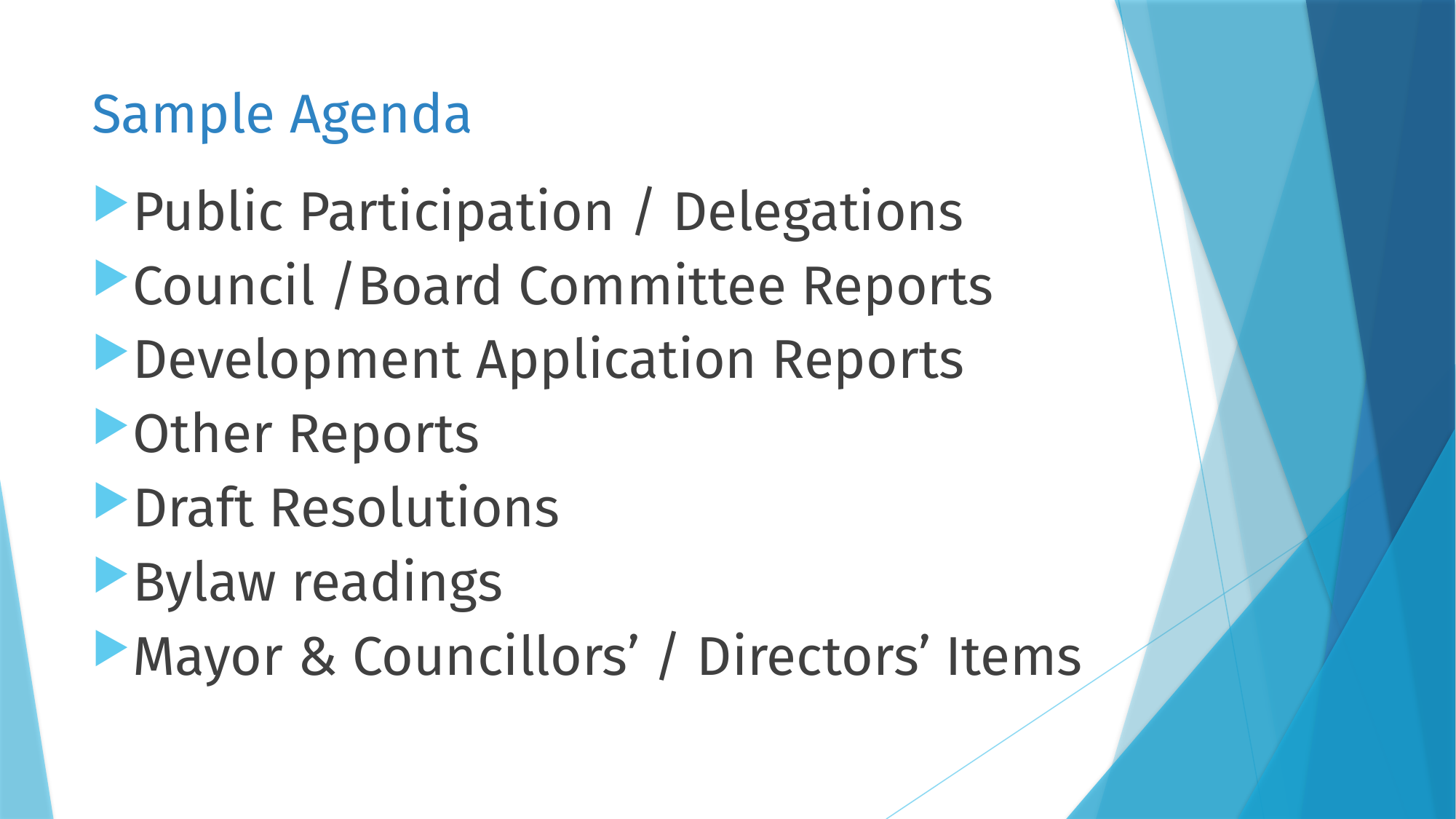

# Sample Agenda
Public Participation / Delegations
Council /Board Committee Reports
Development Application Reports
Other Reports
Draft Resolutions
Bylaw readings
Mayor & Councillors’ / Directors’ Items